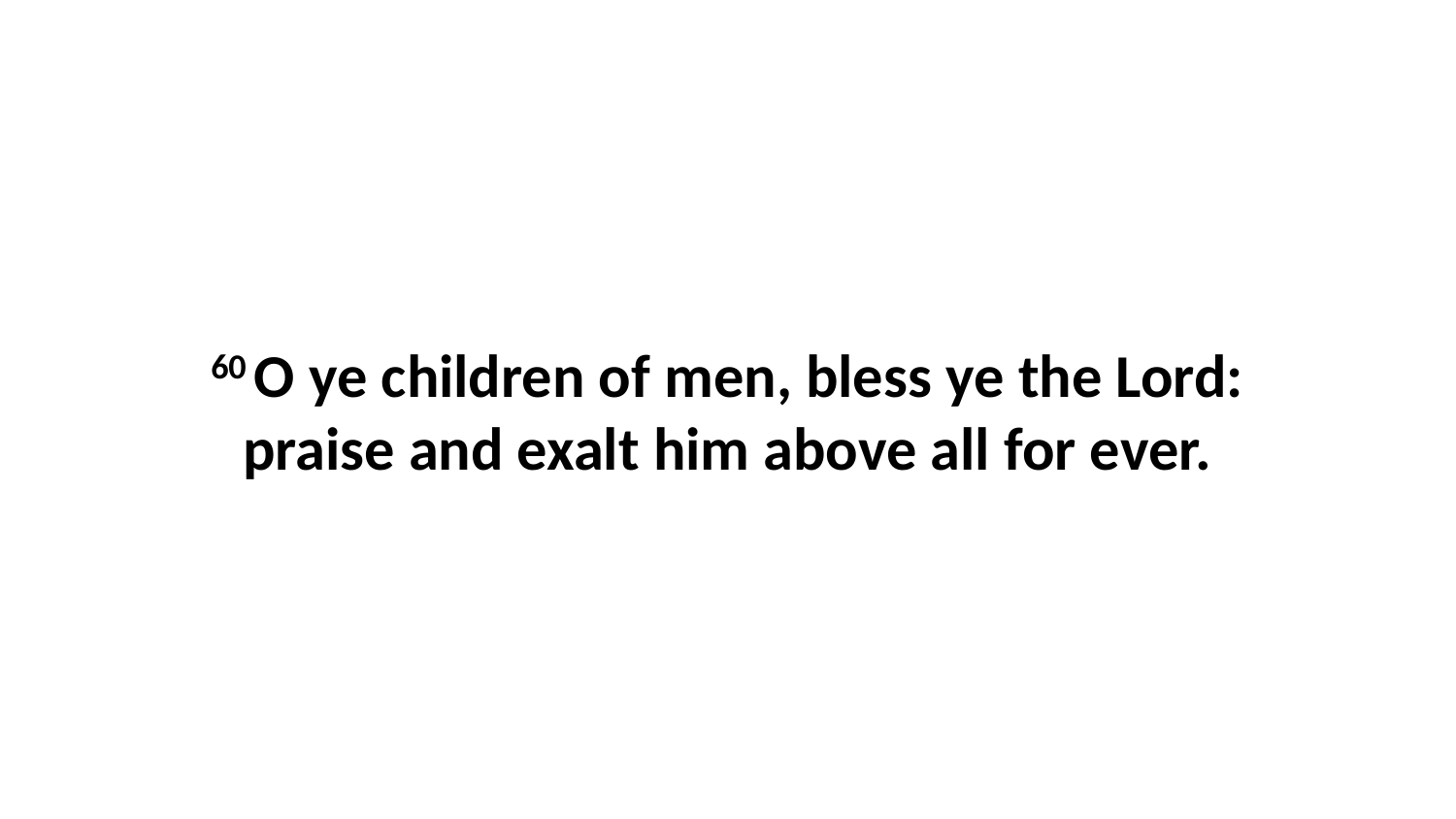

60 O ye children of men, bless ye the Lord: praise and exalt him above all for ever.